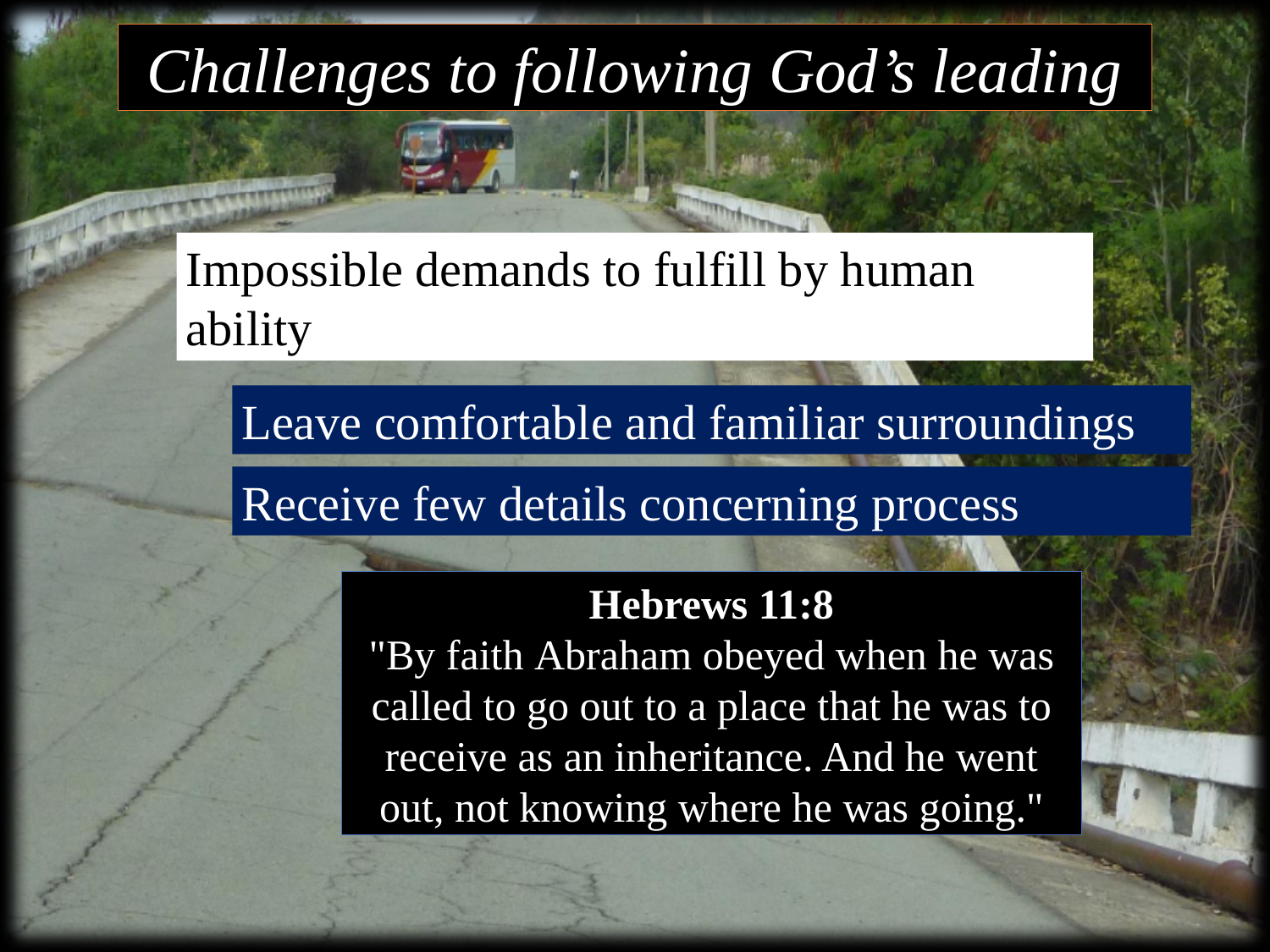

Challenges to following God’s leading
Impossible demands to fulfill by human ability
Leave comfortable and familiar surroundings
Receive few details concerning process
Hebrews 11:8
"By faith Abraham obeyed when he was called to go out to a place that he was to receive as an inheritance. And he went out, not knowing where he was going."